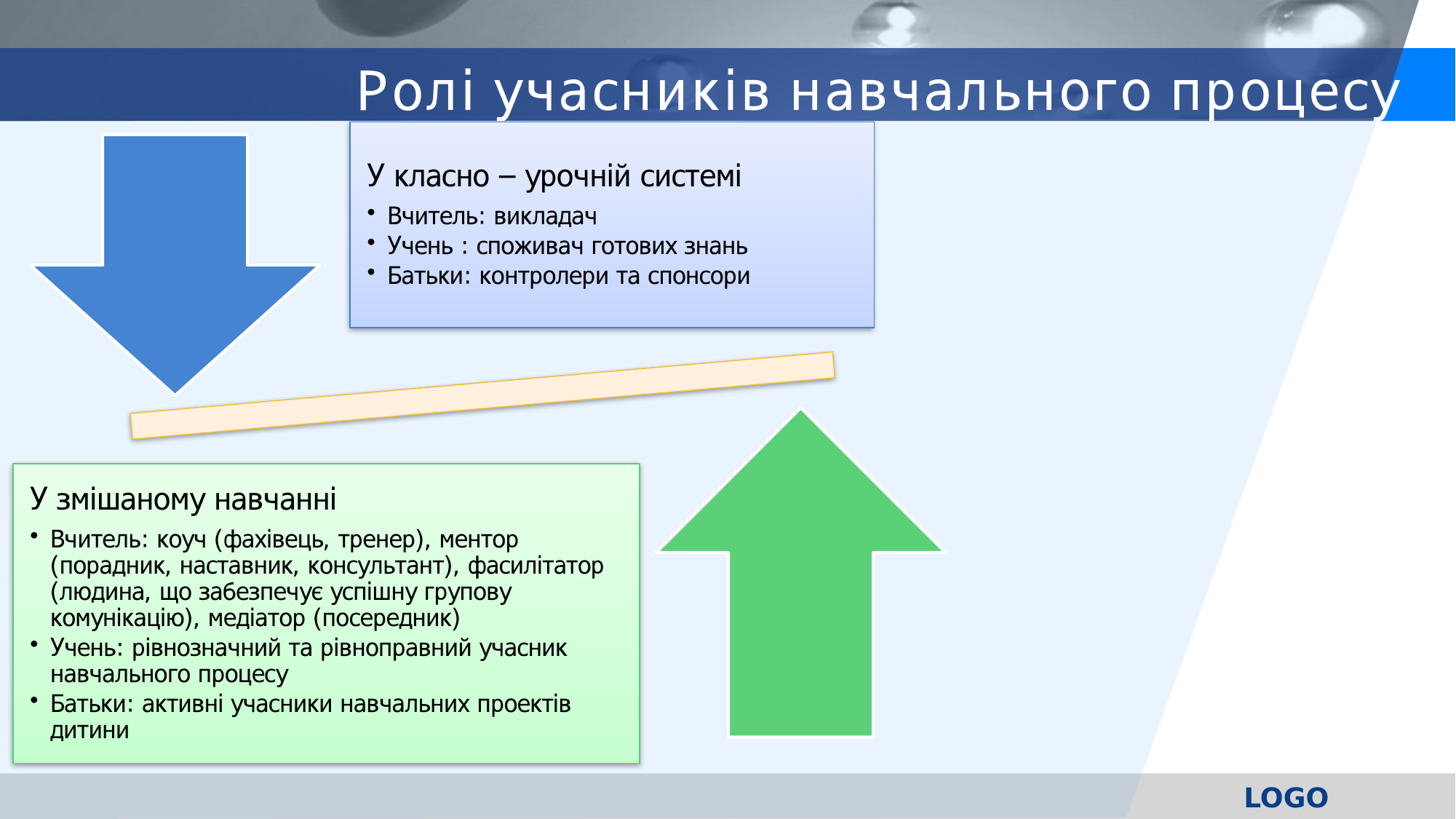

# Ролі учасників навчального процесу
У класно – урочній системі
Вчитель: викладач
Учень : споживач готових знань
Батьки: контролери та спонсори
У змішаному навчанні
Вчитель: коуч (фахівець, тренер), ментор (порадник, наставник, консультант), фасилітатор (людина, що забезпечує успішну групову комунікацію), медіатор (посередник)
Учень: рівнозначний та рівноправний учасник навчального процесу
Батьки: активні учасники навчальних проектів дитини